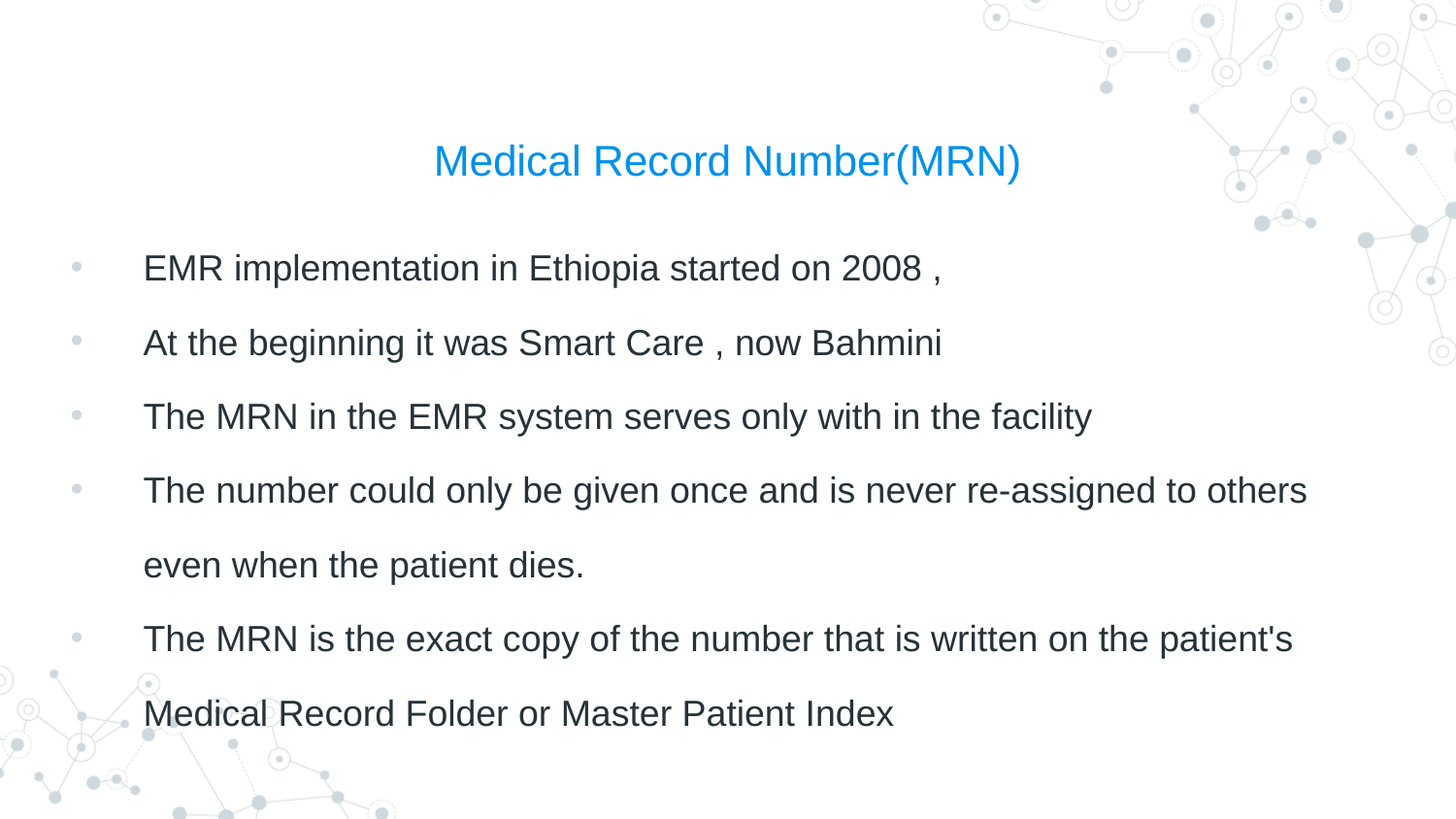

# Medical Record Number(MRN)
EMR implementation in Ethiopia started on 2008 ,
At the beginning it was Smart Care , now Bahmini
The MRN in the EMR system serves only with in the facility
The number could only be given once and is never re-assigned to others even when the patient dies.
The MRN is the exact copy of the number that is written on the patient's Medical Record Folder or Master Patient Index